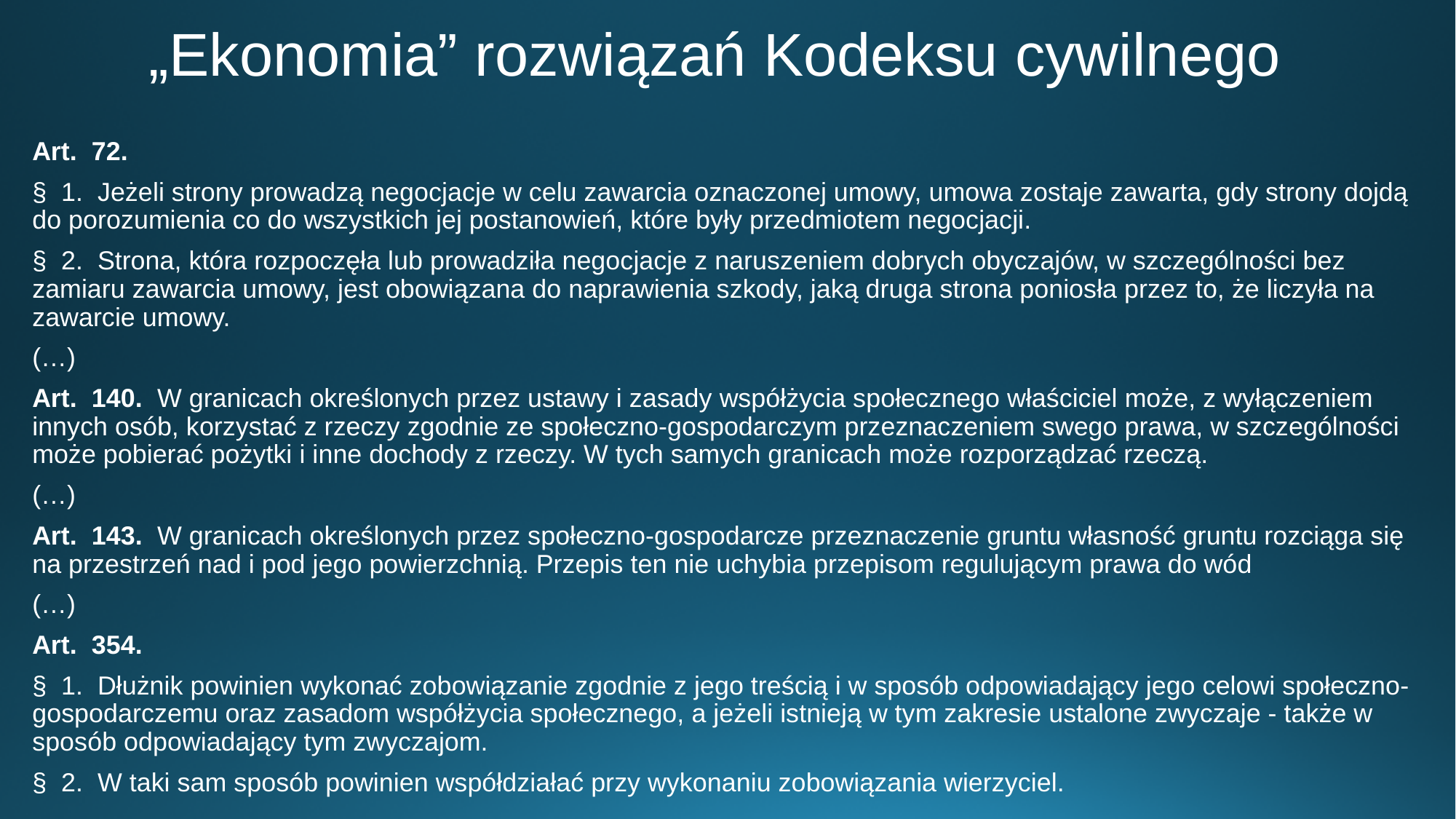

# „Ekonomia” rozwiązań Kodeksu cywilnego
Art.  72.
§  1.  Jeżeli strony prowadzą negocjacje w celu zawarcia oznaczonej umowy, umowa zostaje zawarta, gdy strony dojdą do porozumienia co do wszystkich jej postanowień, które były przedmiotem negocjacji.
§  2.  Strona, która rozpoczęła lub prowadziła negocjacje z naruszeniem dobrych obyczajów, w szczególności bez zamiaru zawarcia umowy, jest obowiązana do naprawienia szkody, jaką druga strona poniosła przez to, że liczyła na zawarcie umowy.
(…)
Art.  140.  W granicach określonych przez ustawy i zasady współżycia społecznego właściciel może, z wyłączeniem innych osób, korzystać z rzeczy zgodnie ze społeczno-gospodarczym przeznaczeniem swego prawa, w szczególności może pobierać pożytki i inne dochody z rzeczy. W tych samych granicach może rozporządzać rzeczą.
(…)
Art.  143.  W granicach określonych przez społeczno-gospodarcze przeznaczenie gruntu własność gruntu rozciąga się na przestrzeń nad i pod jego powierzchnią. Przepis ten nie uchybia przepisom regulującym prawa do wód
(…)
Art.  354.
§  1.  Dłużnik powinien wykonać zobowiązanie zgodnie z jego treścią i w sposób odpowiadający jego celowi społeczno-gospodarczemu oraz zasadom współżycia społecznego, a jeżeli istnieją w tym zakresie ustalone zwyczaje - także w sposób odpowiadający tym zwyczajom.
§  2.  W taki sam sposób powinien współdziałać przy wykonaniu zobowiązania wierzyciel.